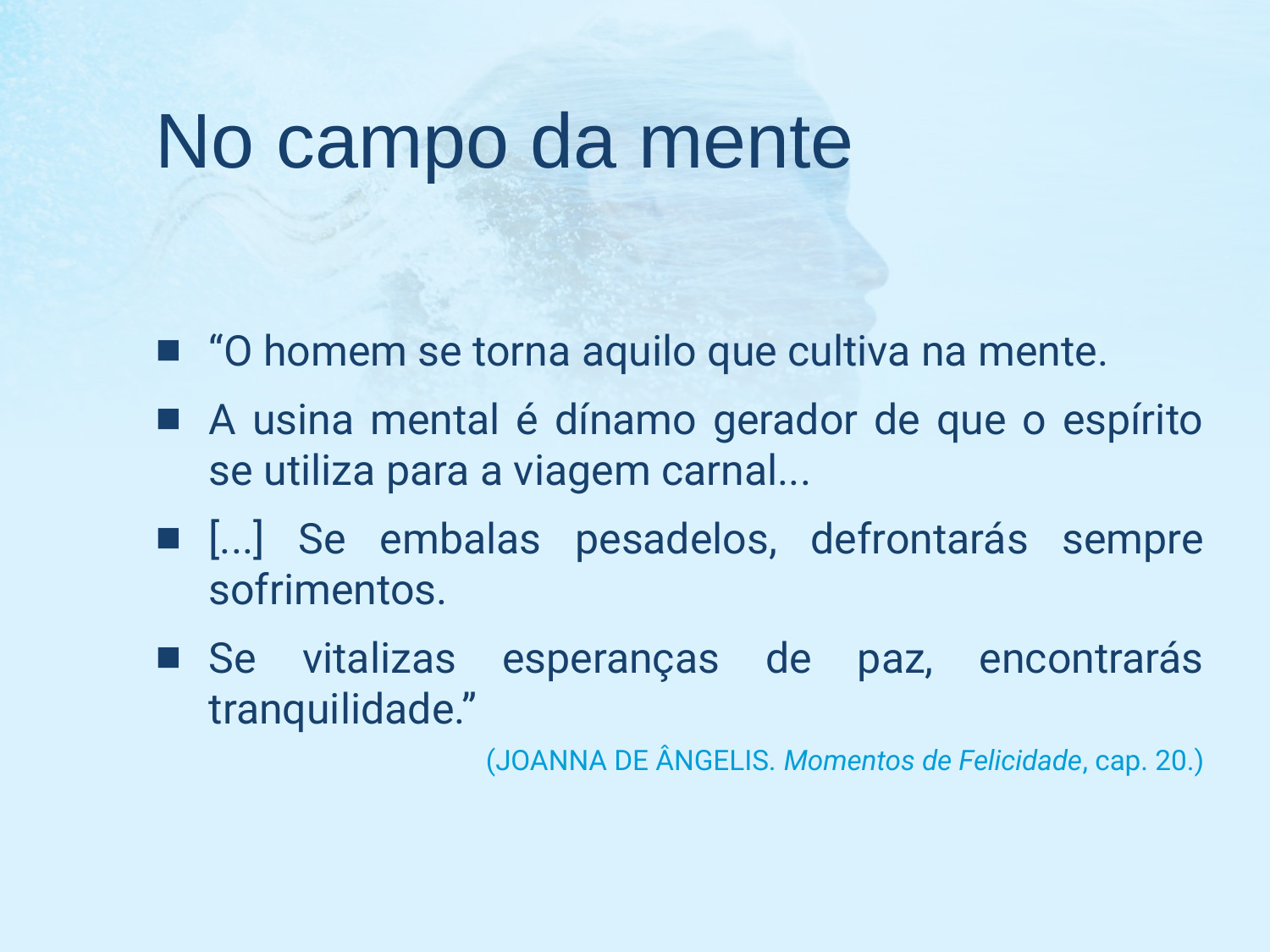

# No campo da mente
“O homem se torna aquilo que cultiva na mente.
A usina mental é dínamo gerador de que o espírito se utiliza para a viagem carnal...
[...] Se embalas pesadelos, defrontarás sempre sofrimentos.
Se vitalizas esperanças de paz, encontrarás tranquilidade.”
(JOANNA DE ÂNGELIS. Momentos de Felicidade, cap. 20.)